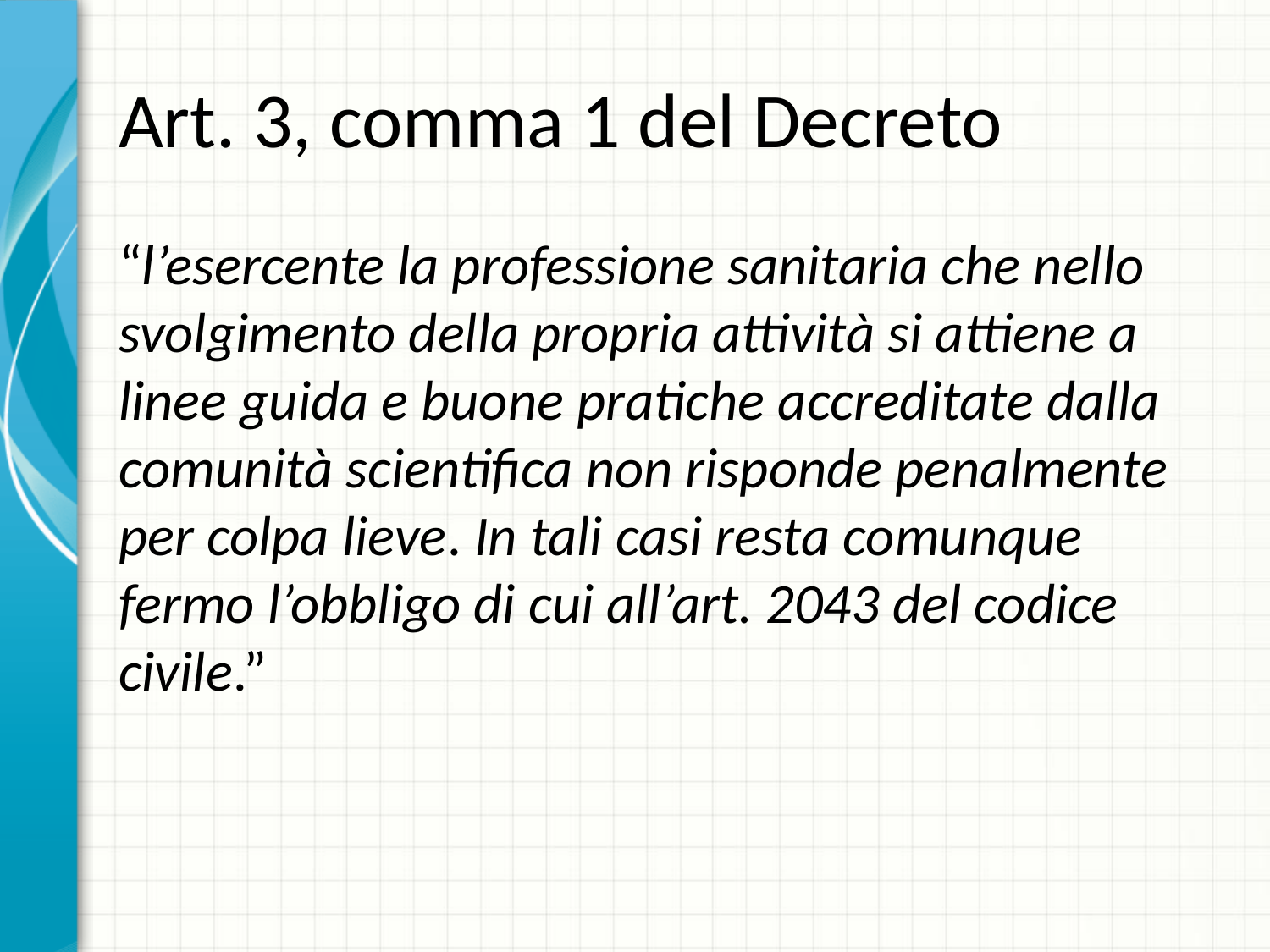

# Art. 3, comma 1 del Decreto
“l’esercente la professione sanitaria che nello svolgimento della propria attività si attiene a linee guida e buone pratiche accreditate dalla comunità scientifica non risponde penalmente per colpa lieve. In tali casi resta comunque fermo l’obbligo di cui all’art. 2043 del codice civile.”